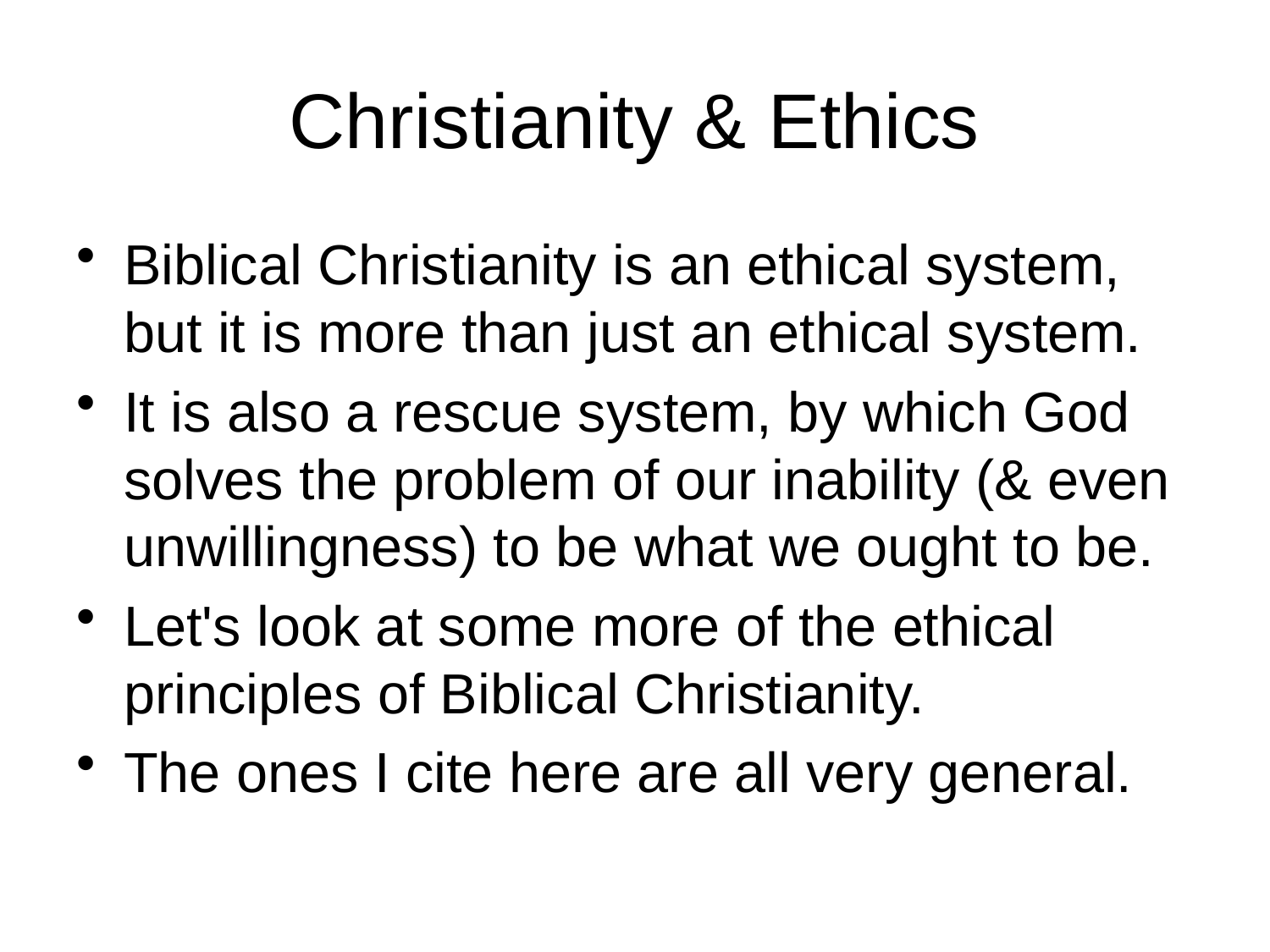

# Christianity & Ethics
Biblical Christianity is an ethical system, but it is more than just an ethical system.
It is also a rescue system, by which God solves the problem of our inability (& even unwillingness) to be what we ought to be.
Let's look at some more of the ethical principles of Biblical Christianity.
The ones I cite here are all very general.